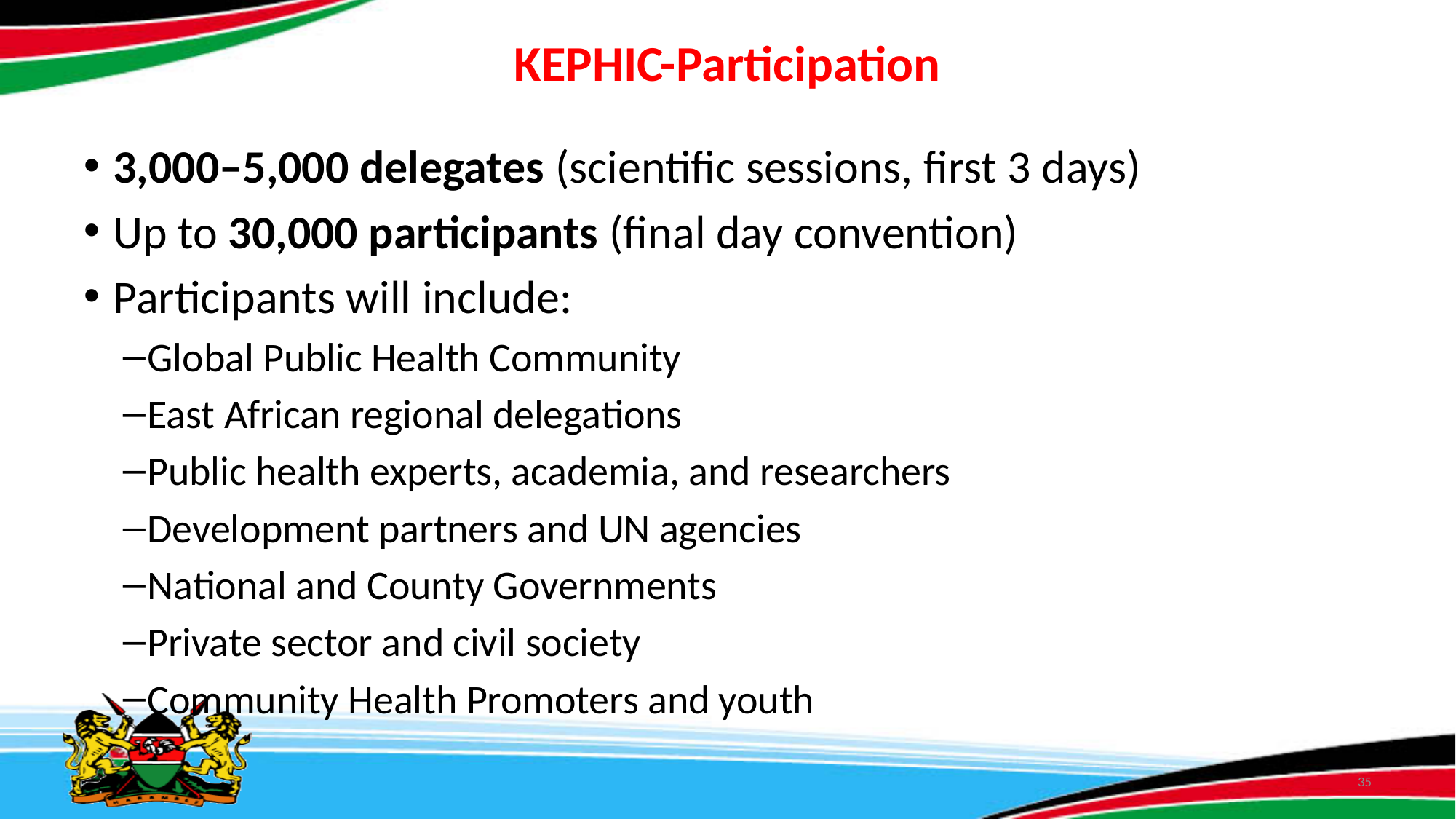

# KEPHIC-Participation
3,000–5,000 delegates (scientific sessions, first 3 days)
Up to 30,000 participants (final day convention)
Participants will include:
Global Public Health Community
East African regional delegations
Public health experts, academia, and researchers
Development partners and UN agencies
National and County Governments
Private sector and civil society
Community Health Promoters and youth

35